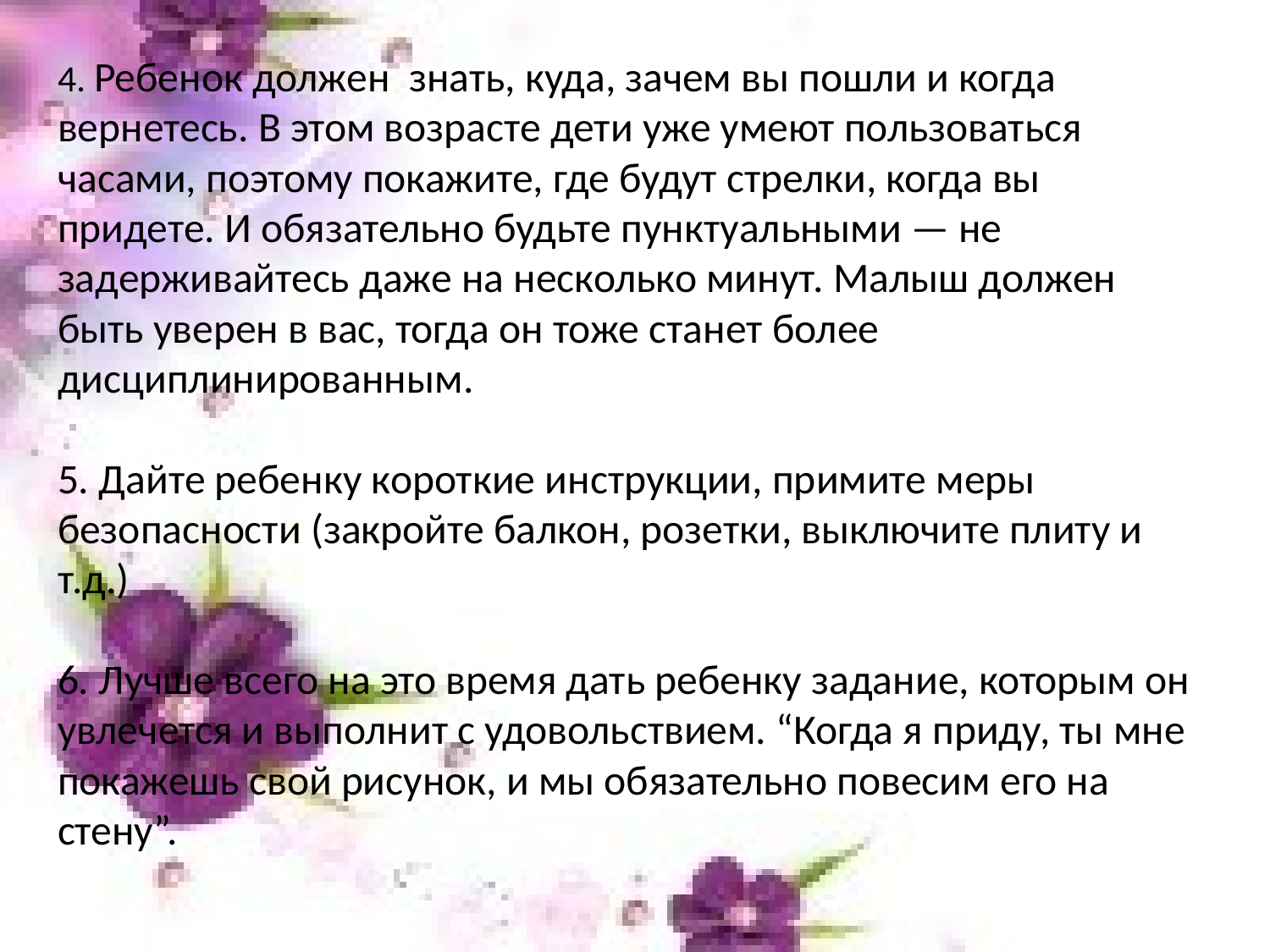

# 4. Ребенок должен  знать, куда, зачем вы пошли и когда вернетесь. В этом возрасте дети уже умеют пользоваться часами, поэтому покажите, где будут стрелки, когда вы придете. И обязательно будьте пунктуальными — не задерживайтесь даже на несколько минут. Малыш должен быть уверен в вас, тогда он тоже станет более дисциплинированным. 5. Дайте ребенку короткие инструкции, примите меры безопасности (закройте балкон, розетки, выключите плиту и т.д.) 6. Лучше всего на это время дать ребенку задание, которым он увлечется и выполнит с удовольствием. “Когда я приду, ты мне покажешь свой рисунок, и мы обязательно повесим его на стену”.